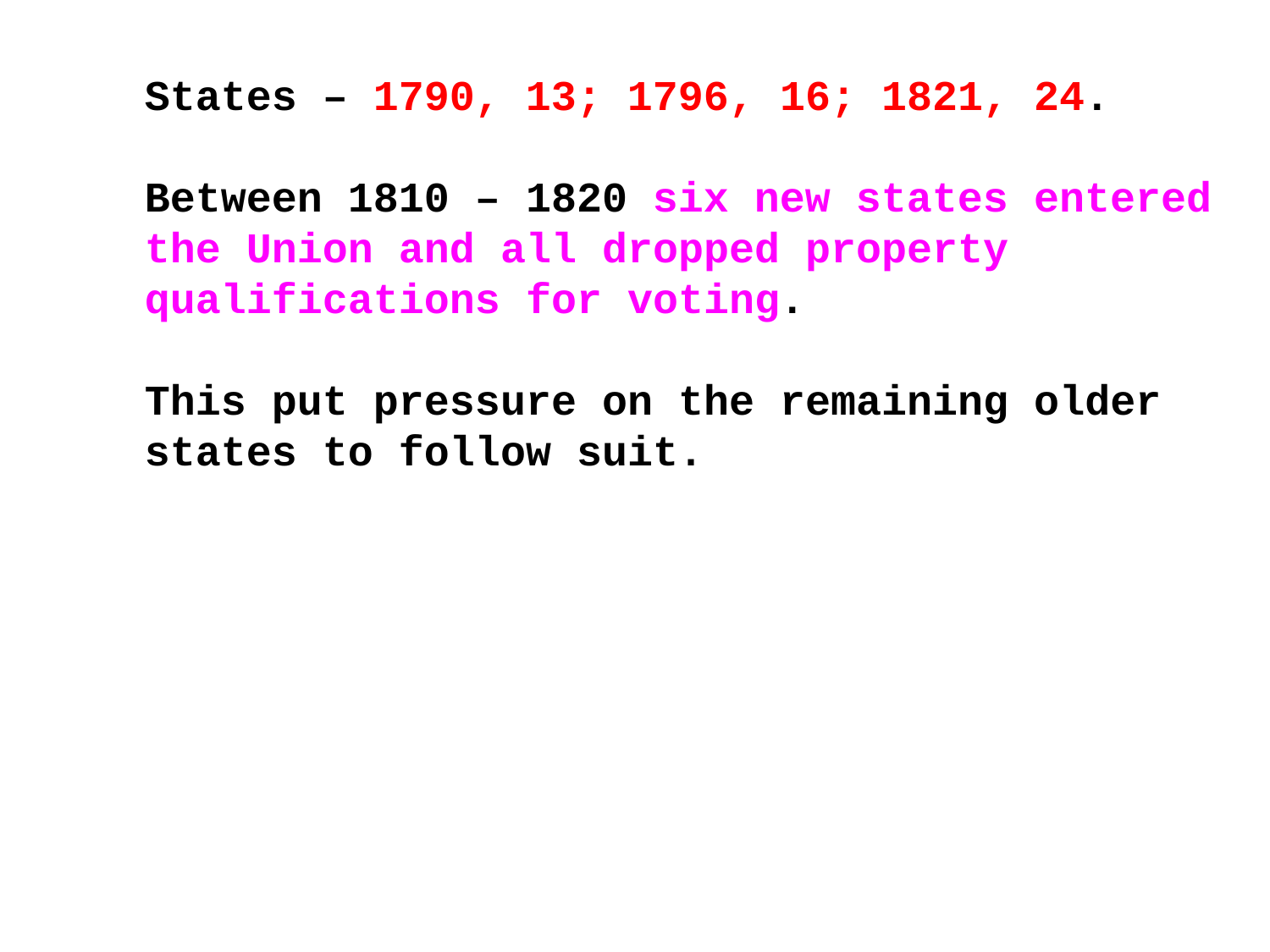

States – 1790, 13; 1796, 16; 1821, 24.

Between 1810 – 1820 six new states entered
the Union and all dropped property
qualifications for voting.

This put pressure on the remaining older
states to follow suit.